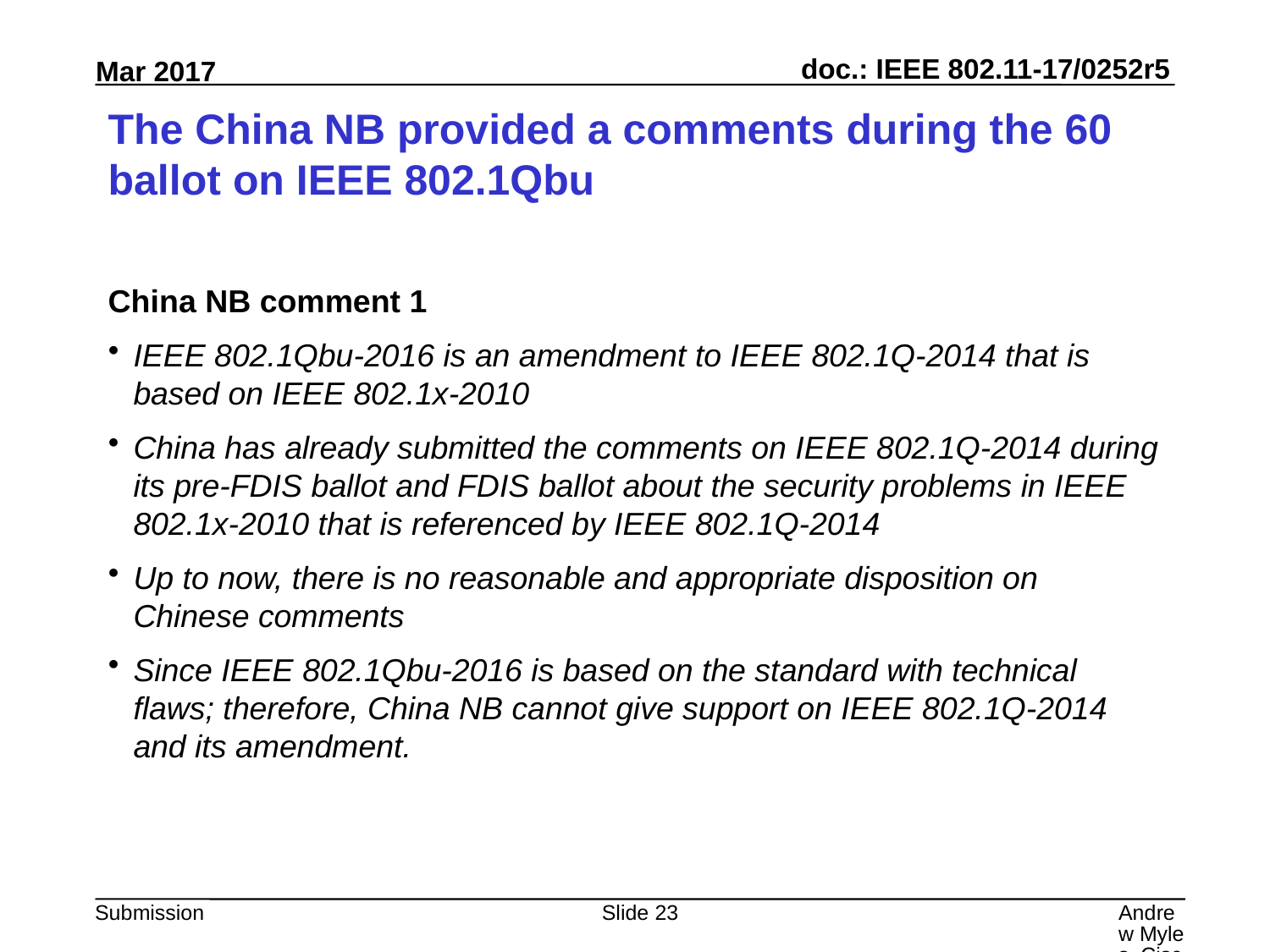

# The China NB provided a comments during the 60 ballot on IEEE 802.1Qbu
China NB comment 1
IEEE 802.1Qbu-2016 is an amendment to IEEE 802.1Q-2014 that is based on IEEE 802.1x-2010
China has already submitted the comments on IEEE 802.1Q-2014 during its pre-FDIS ballot and FDIS ballot about the security problems in IEEE 802.1x-2010 that is referenced by IEEE 802.1Q-2014
Up to now, there is no reasonable and appropriate disposition on Chinese comments
Since IEEE 802.1Qbu-2016 is based on the standard with technical flaws; therefore, China NB cannot give support on IEEE 802.1Q-2014 and its amendment.

Slide 23
Andrew Myles, Cisco